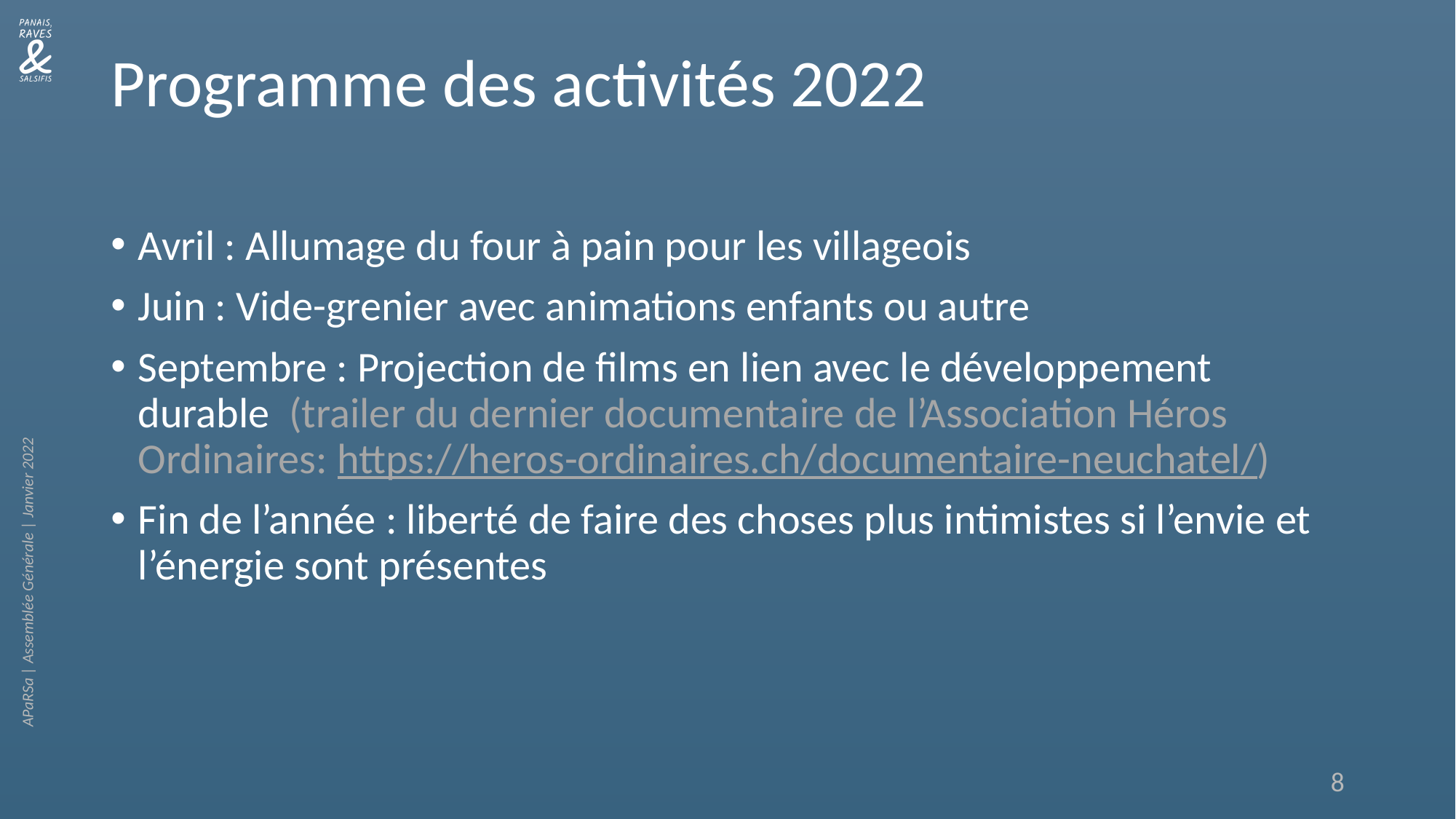

# Programme des activités 2022
Avril : Allumage du four à pain pour les villageois
Juin : Vide-grenier avec animations enfants ou autre
Septembre : Projection de films en lien avec le développement durable  (trailer du dernier documentaire de l’Association Héros Ordinaires: https://heros-ordinaires.ch/documentaire-neuchatel/)
Fin de l’année : liberté de faire des choses plus intimistes si l’envie et l’énergie sont présentes
APaRSa | Assemblée Générale | Janvier 2022
8